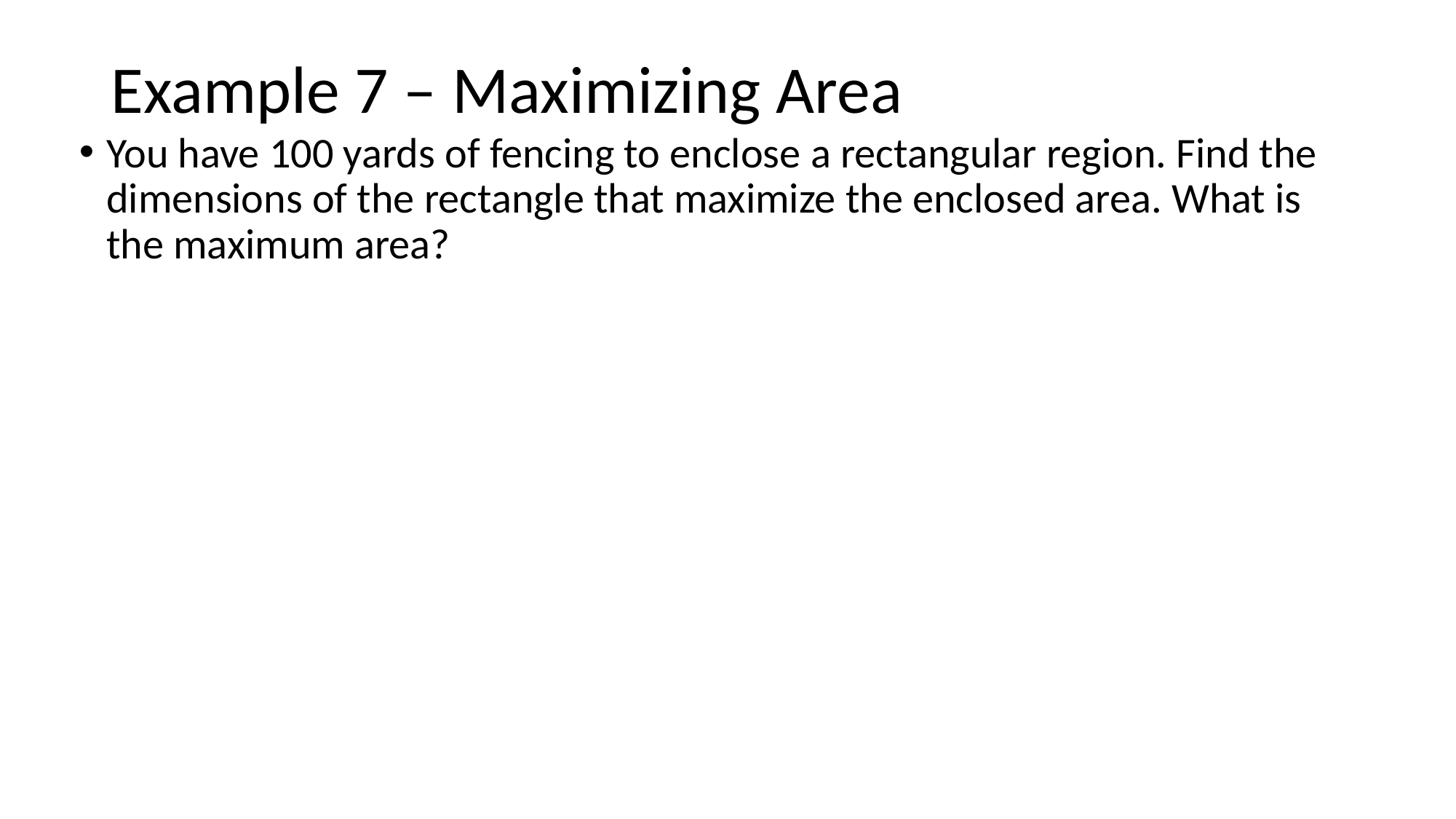

# Example 7 – Maximizing Area
You have 100 yards of fencing to enclose a rectangular region. Find the dimensions of the rectangle that maximize the enclosed area. What is the maximum area?